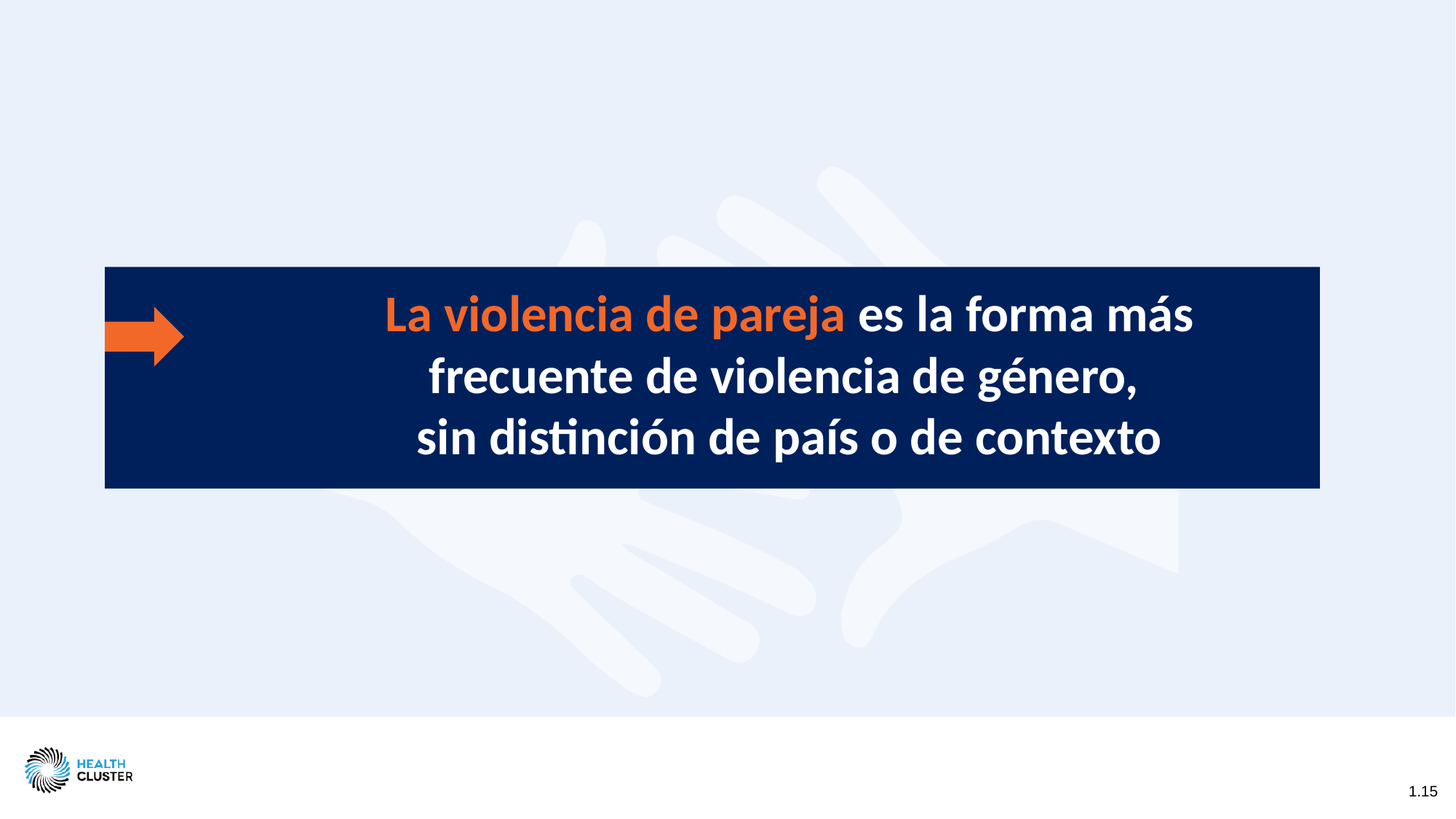

# La violencia de pareja es la forma más frecuente de violencia de género, sin distinción de país o de contexto

1.15